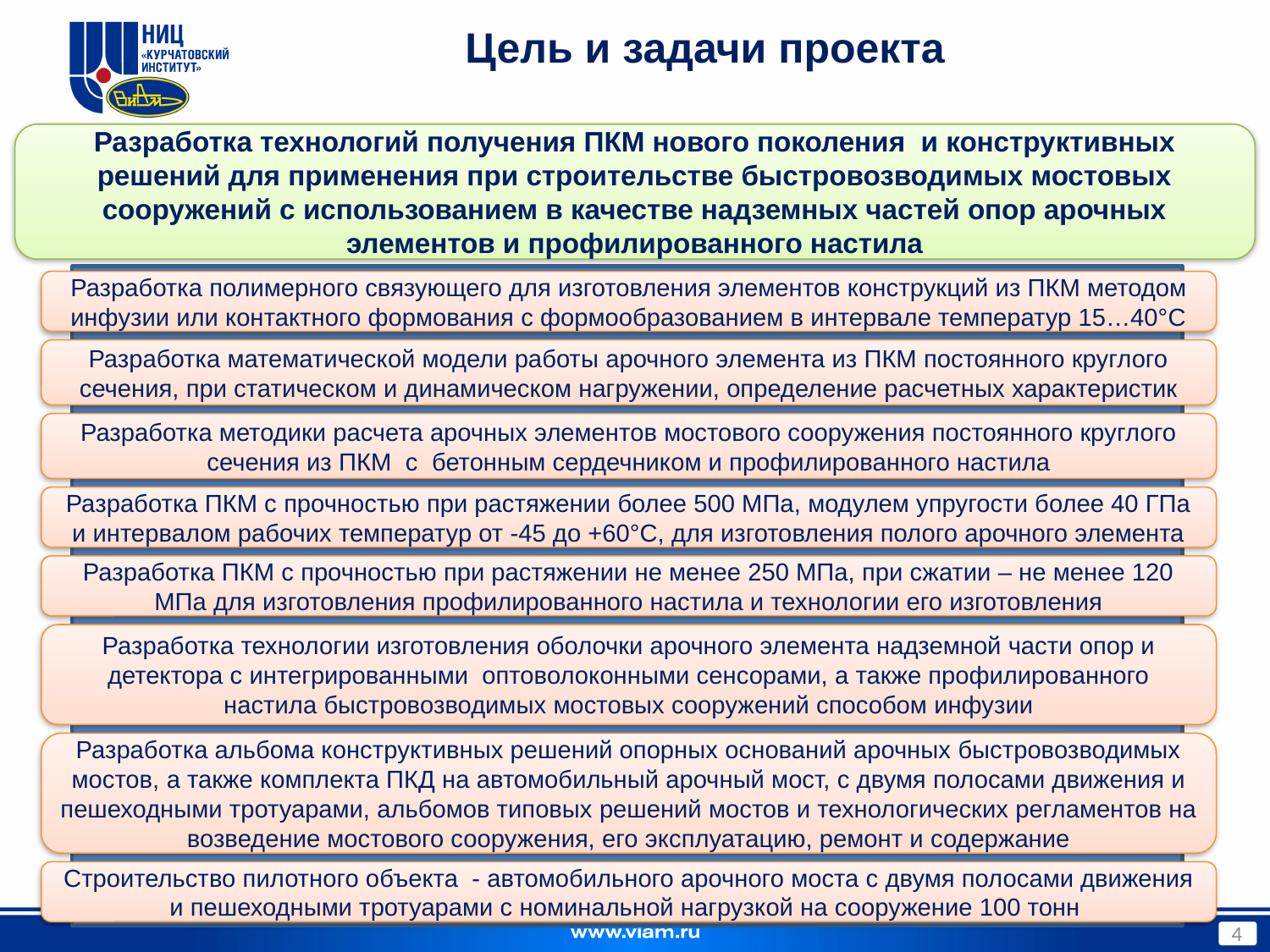

Цель и задачи проекта
Разработка технологий получения ПКМ нового поколения  и конструктивных решений для применения при строительстве быстровозводимых мостовых сооружений с использованием в качестве надземных частей опор арочных элементов и профилированного настила

Разработка полимерного связующего для изготовления элементов конструкций из ПКМ методом инфузии или контактного формования с формообразованием в интервале температур 15…40°С
Разработка математической модели работы арочного элемента из ПКМ постоянного круглого сечения, при статическом и динамическом нагружении, определение расчетных характеристик
Разработка методики расчета арочных элементов мостового сооружения постоянного круглого сечения из ПКМ  с  бетонным сердечником и профилированного настила
Разработка ПКМ с прочностью при растяжении более 500 МПа, модулем упругости более 40 ГПа и интервалом рабочих температур от -45 до +60°С, для изготовления полого арочного элемента
Разработка ПКМ с прочностью при растяжении не менее 250 МПа, при сжатии – не менее 120 МПа для изготовления профилированного настила и технологии его изготовления
Разработка технологии изготовления оболочки арочного элемента надземной части опор и детектора с интегрированными  оптоволоконными сенсорами, а также профилированного настила быстровозводимых мостовых сооружений способом инфузии
Разработка альбома конструктивных решений опорных оснований арочных быстровозводимых мостов, а также комплекта ПКД на автомобильный арочный мост, с двумя полосами движения и пешеходными тротуарами, альбомов типовых решений мостов и технологических регламентов на возведение мостового сооружения, его эксплуатацию, ремонт и содержание
Строительство пилотного объекта  - автомобильного арочного моста с двумя полосами движения и пешеходными тротуарами с номинальной нагрузкой на сооружение 100 тонн
4